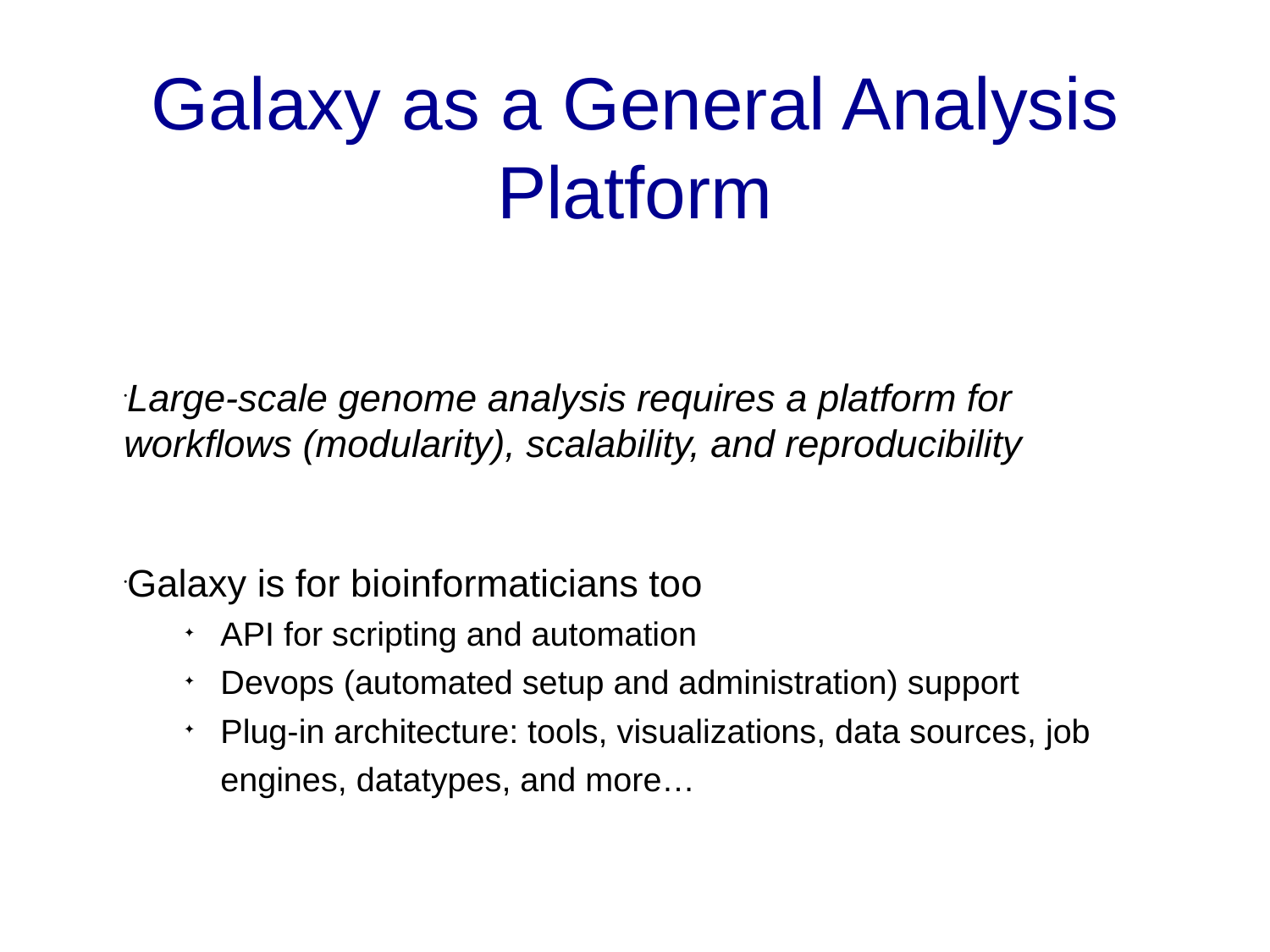

# Galaxy as a General Analysis Platform
Large-scale genome analysis requires a platform for workflows (modularity), scalability, and reproducibility

Galaxy is for bioinformaticians too
API for scripting and automation
Devops (automated setup and administration) support
Plug-in architecture: tools, visualizations, data sources, job engines, datatypes, and more…
35